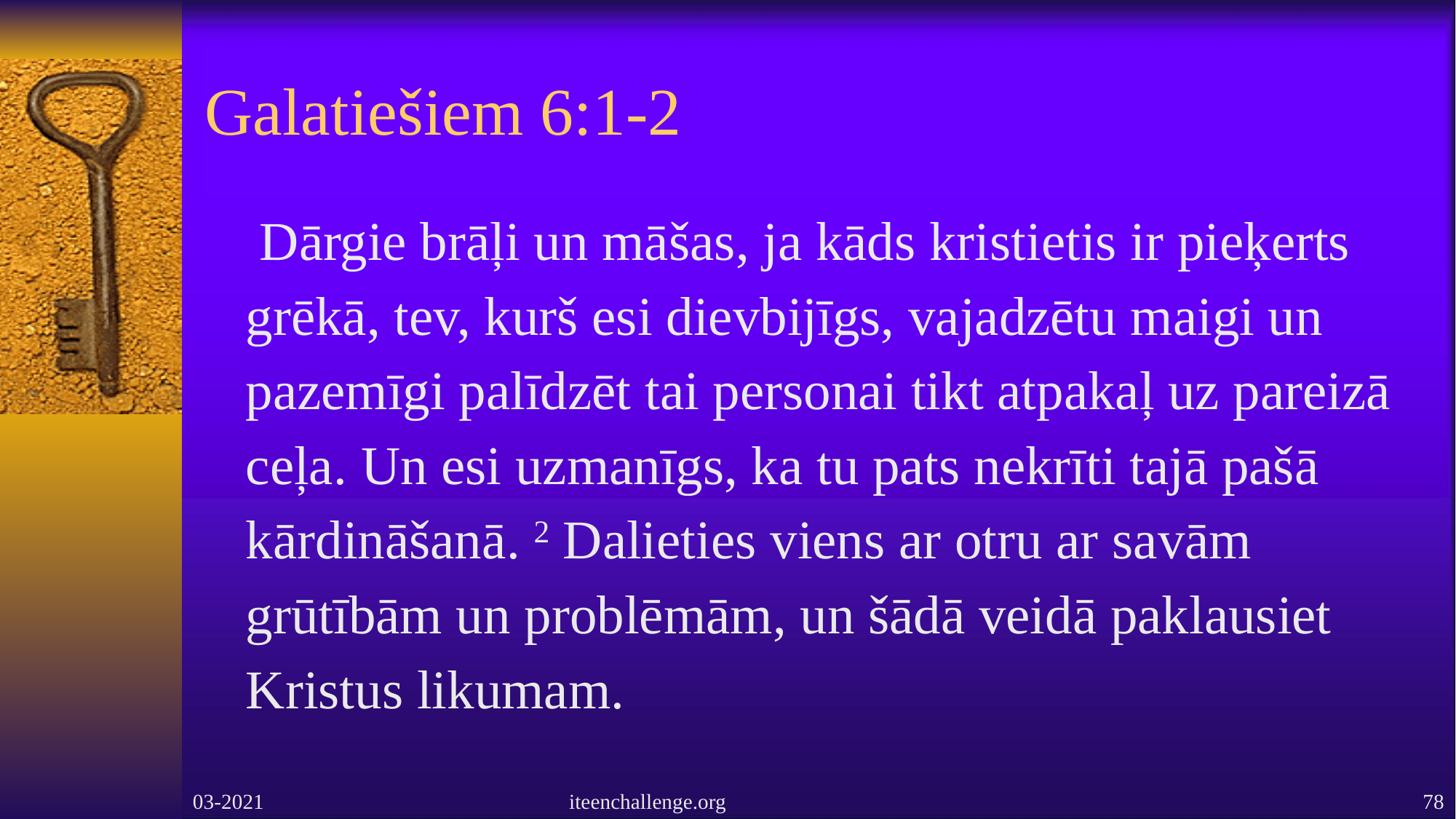

# Galatiešiem 6:1-2
    Dārgie brāļi un māšas, ja kāds kristietis ir pieķerts grēkā, tev, kurš esi dievbijīgs, vajadzētu maigi un pazemīgi palīdzēt tai personai tikt atpakaļ uz pareizā ceļa. Un esi uzmanīgs, ka tu pats nekrīti tajā pašā kārdināšanā. 2 Dalieties viens ar otru ar savām grūtībām un problēmām, un šādā veidā paklausiet Kristus likumam.
03-2021
iteenchallenge.org
78